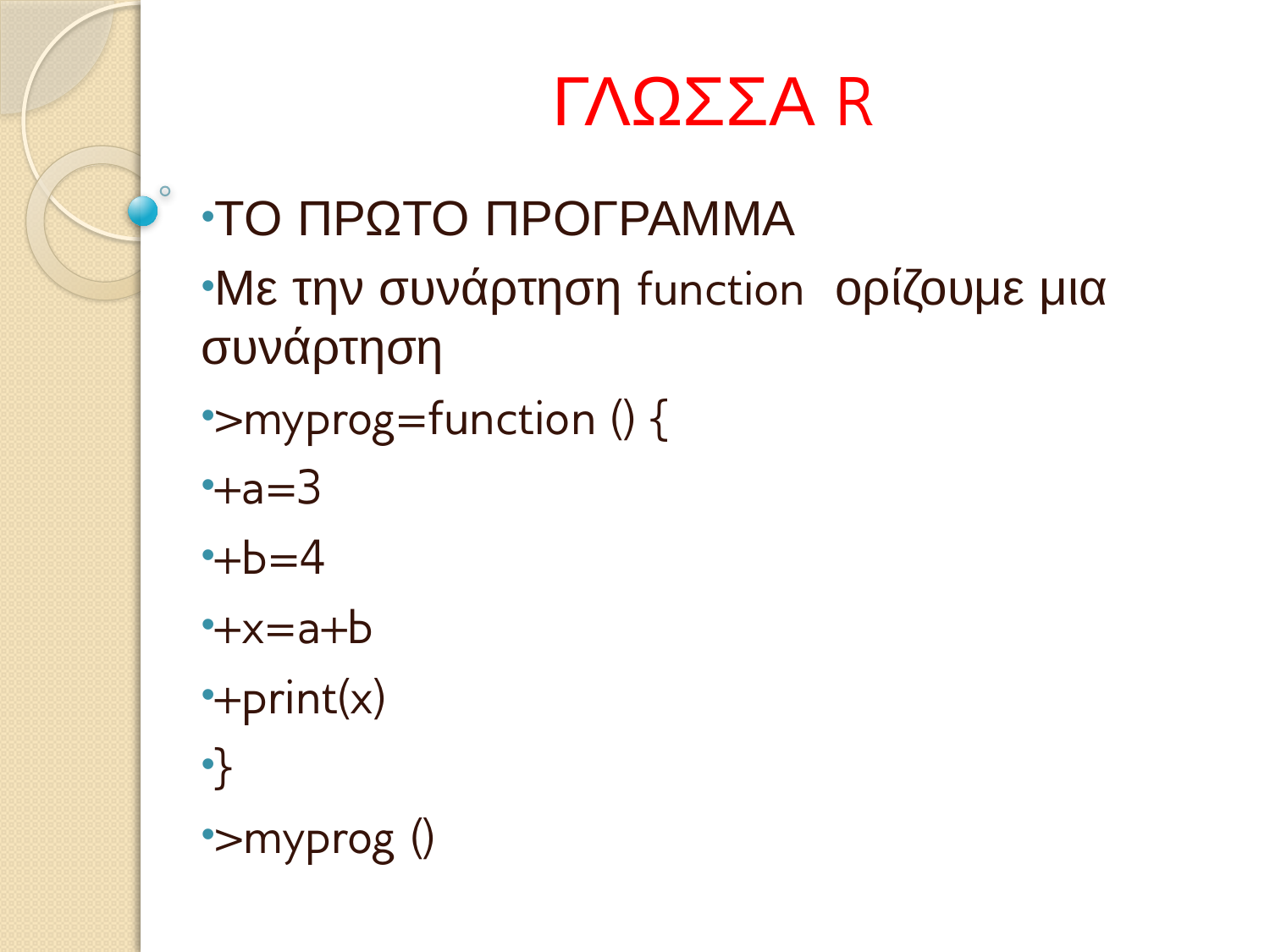

# ΓΛΩΣΣΑ R
ΤΟ ΠΡΩΤΟ ΠΡΟΓΡΑΜΜΑ
Με την συνάρτηση function  ορίζουμε μια συνάρτηση
>myprog=function () {
+a=3
+b=4
+x=a+b
+print(x)
}
>myprog ()